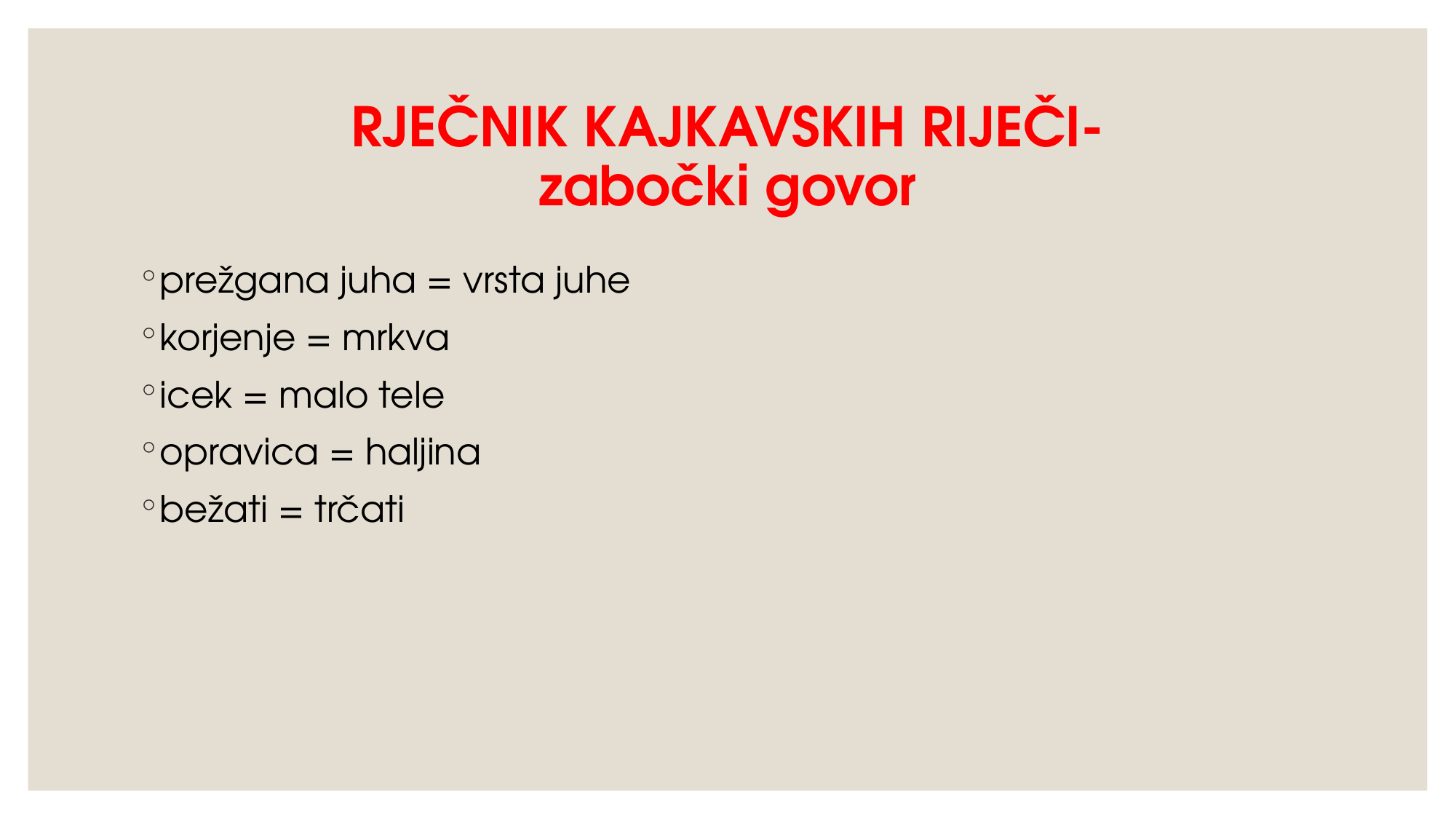

# RJEČNIK KAJKAVSKIH RIJEČI- zabočki govor
prežgana juha = vrsta juhe
korjenje = mrkva
icek = malo tele
opravica = haljina
bežati = trčati